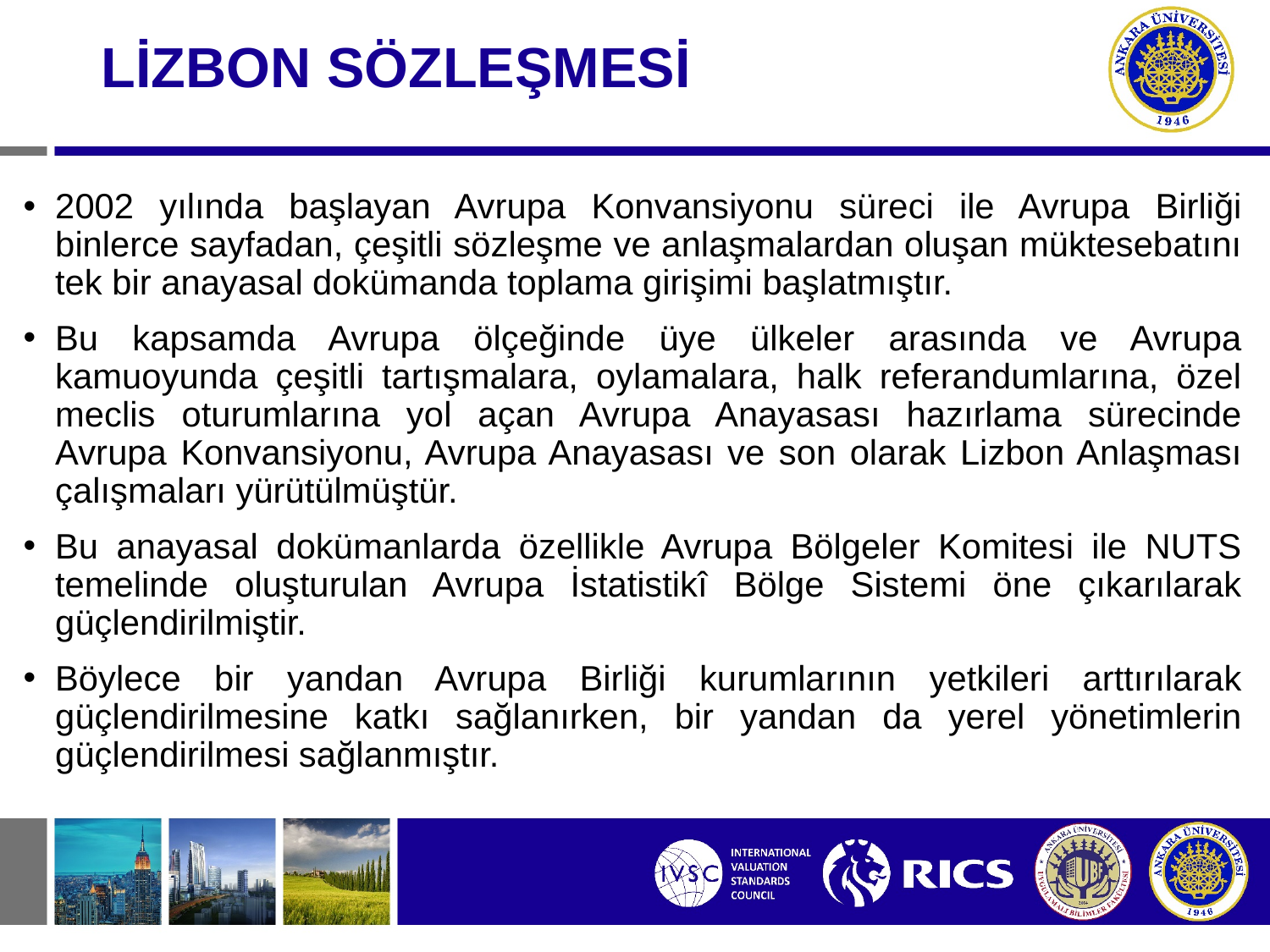

LİZBON SÖZLEŞMESİ
2002 yılında başlayan Avrupa Konvansiyonu süreci ile Avrupa Birliği binlerce sayfadan, çeşitli sözleşme ve anlaşmalardan oluşan müktesebatını tek bir anayasal dokümanda toplama girişimi başlatmıştır.
Bu kapsamda Avrupa ölçeğinde üye ülkeler arasında ve Avrupa kamuoyunda çeşitli tartışmalara, oylamalara, halk referandumlarına, özel meclis oturumlarına yol açan Avrupa Anayasası hazırlama sürecinde Avrupa Konvansiyonu, Avrupa Anayasası ve son olarak Lizbon Anlaşması çalışmaları yürütülmüştür.
Bu anayasal dokümanlarda özellikle Avrupa Bölgeler Komitesi ile NUTS temelinde oluşturulan Avrupa İstatistikî Bölge Sistemi öne çıkarılarak güçlendirilmiştir.
Böylece bir yandan Avrupa Birliği kurumlarının yetkileri arttırılarak güçlendirilmesine katkı sağlanırken, bir yandan da yerel yönetimlerin güçlendirilmesi sağlanmıştır.